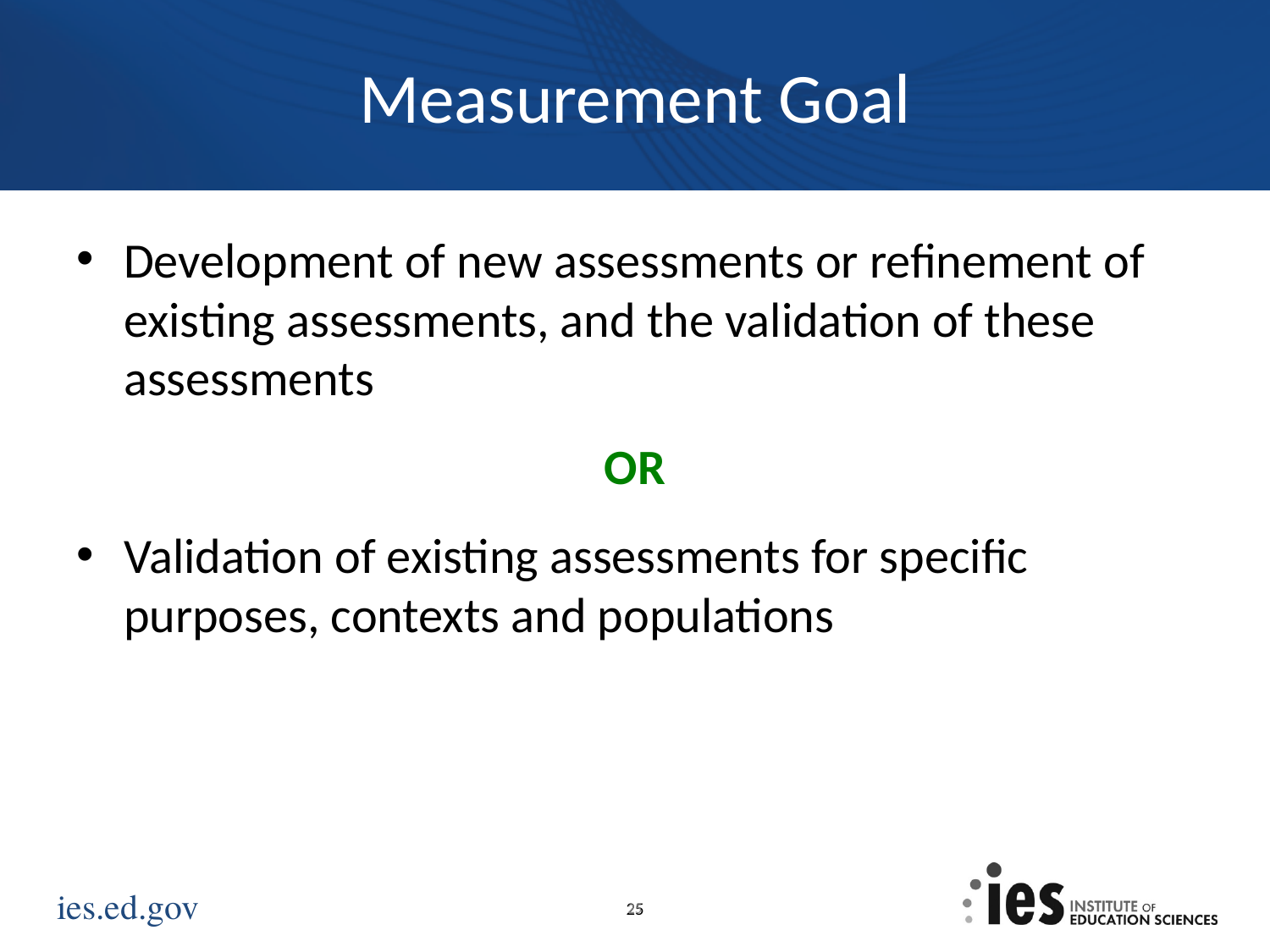

# Measurement Goal
Development of new assessments or refinement of existing assessments, and the validation of these assessments

OR

Validation of existing assessments for specific purposes, contexts and populations
25